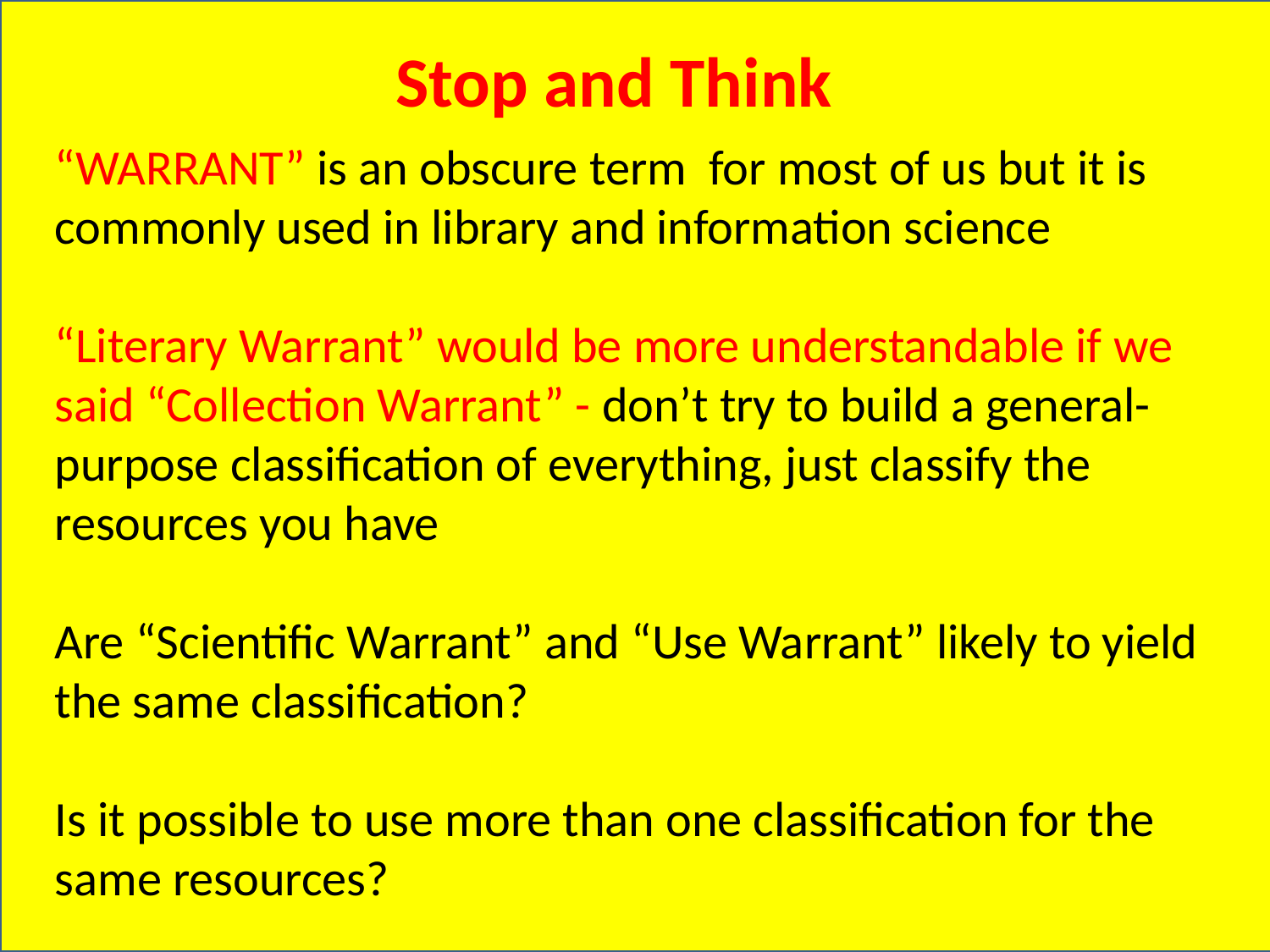

# Stop and Think
“WARRANT” is an obscure term  for most of us but it is commonly used in library and information science

“Literary Warrant” would be more understandable if we said “Collection Warrant” - don’t try to build a general-purpose classification of everything, just classify the resources you have

Are “Scientific Warrant” and “Use Warrant” likely to yield the same classification?

Is it possible to use more than one classification for the same resources?